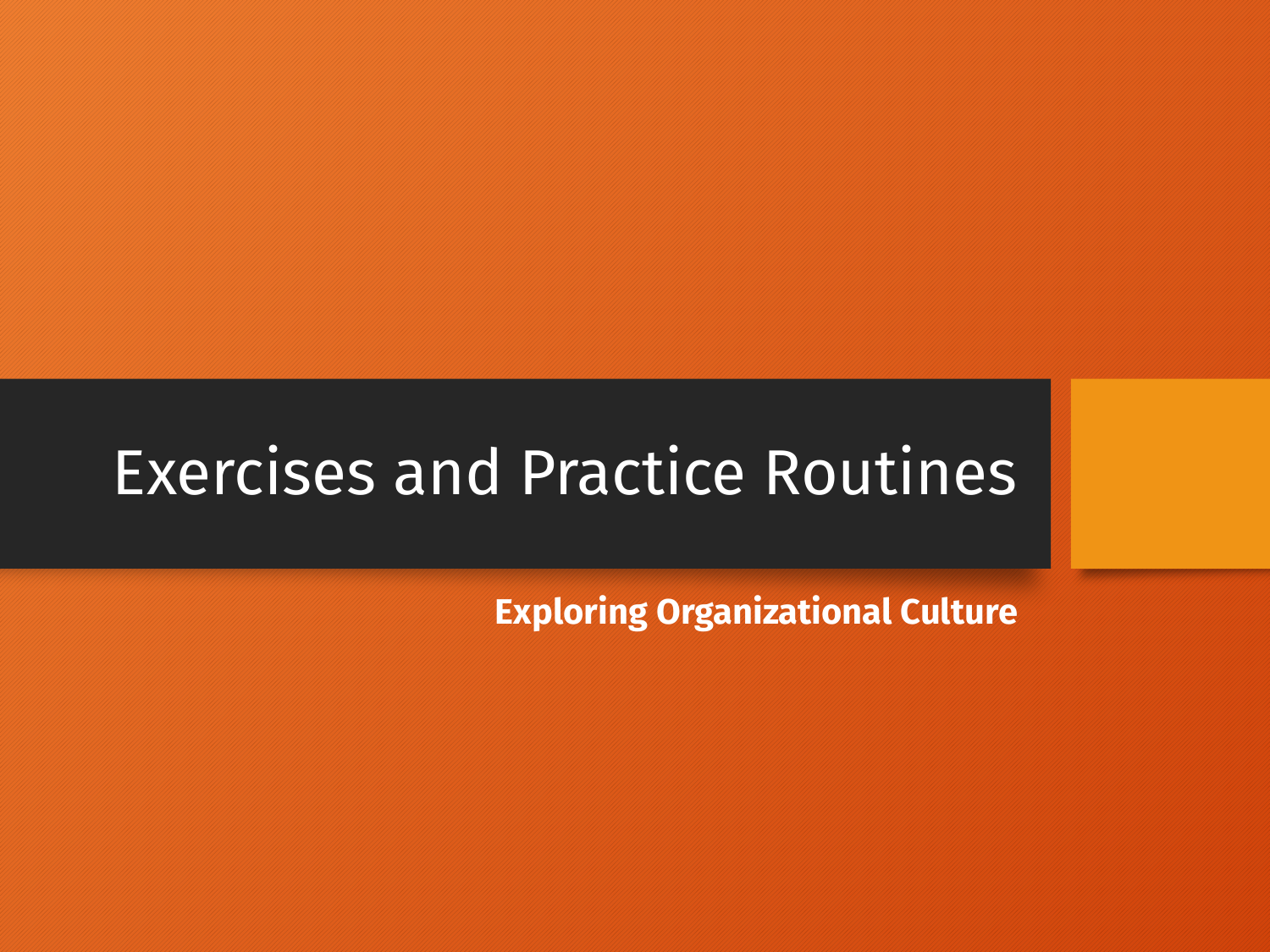

# Exercises and Practice Routines
Exploring Organizational Culture